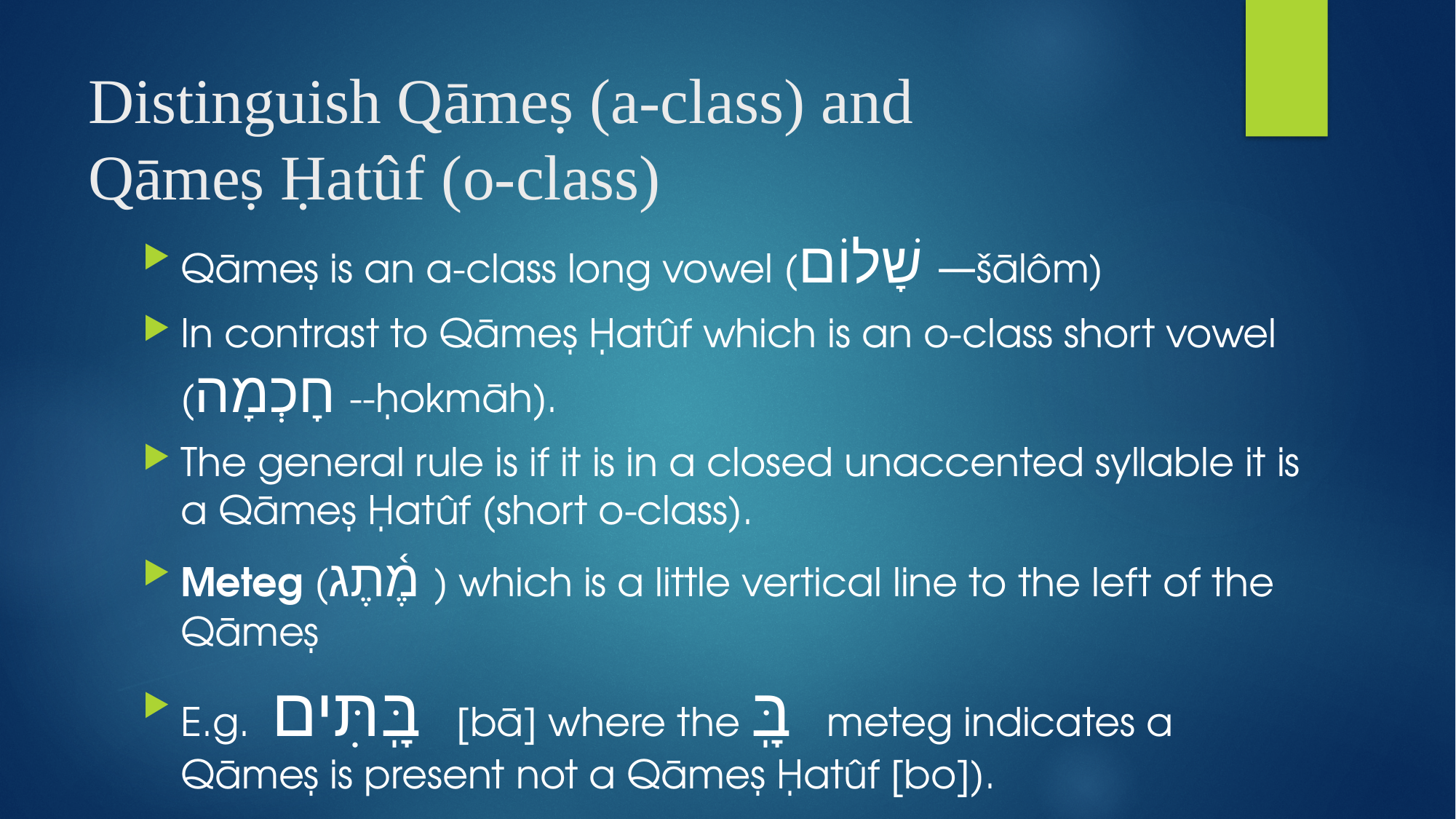

# Distinguish Qāmeṣ (a-class) and Qāmeṣ Ḥatûf (o-class)
Qāmeṣ is an a-class long vowel (שָׁלוֹם —šālôm)
In contrast to Qāmeṣ Ḥatûf which is an o-class short vowel (חָכְמָה --ḥokmāh).
The general rule is if it is in a closed unaccented syllable it is a Qāmeṣ Ḥatûf (short o-class).
Meteg (מֶ֫תֶג ) which is a little vertical line to the left of the Qāmeṣ
E.g.  בָּֽתִּים  [bā] where the בָּֽ  meteg indicates a Qāmeṣ is present not a Qāmeṣ Ḥatûf [bo]).